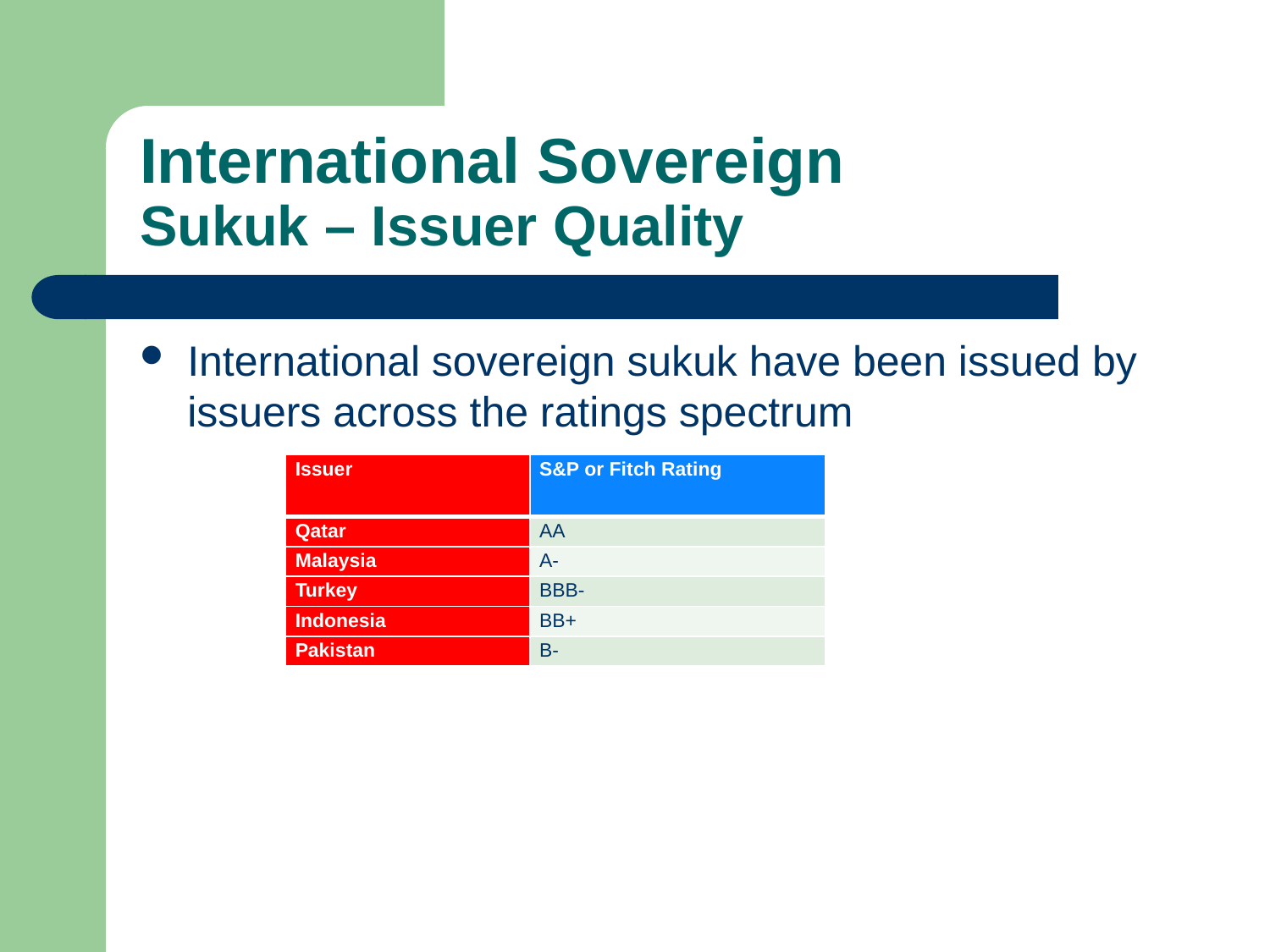

# International Sovereign Sukuk – Issuer Quality
International sovereign sukuk have been issued by issuers across the ratings spectrum

| Issuer | S&P or Fitch Rating |
| --- | --- |
| Qatar | AA |
| Malaysia | A- |
| Turkey | BBB- |
| Indonesia | BB+ |
| Pakistan | B- |